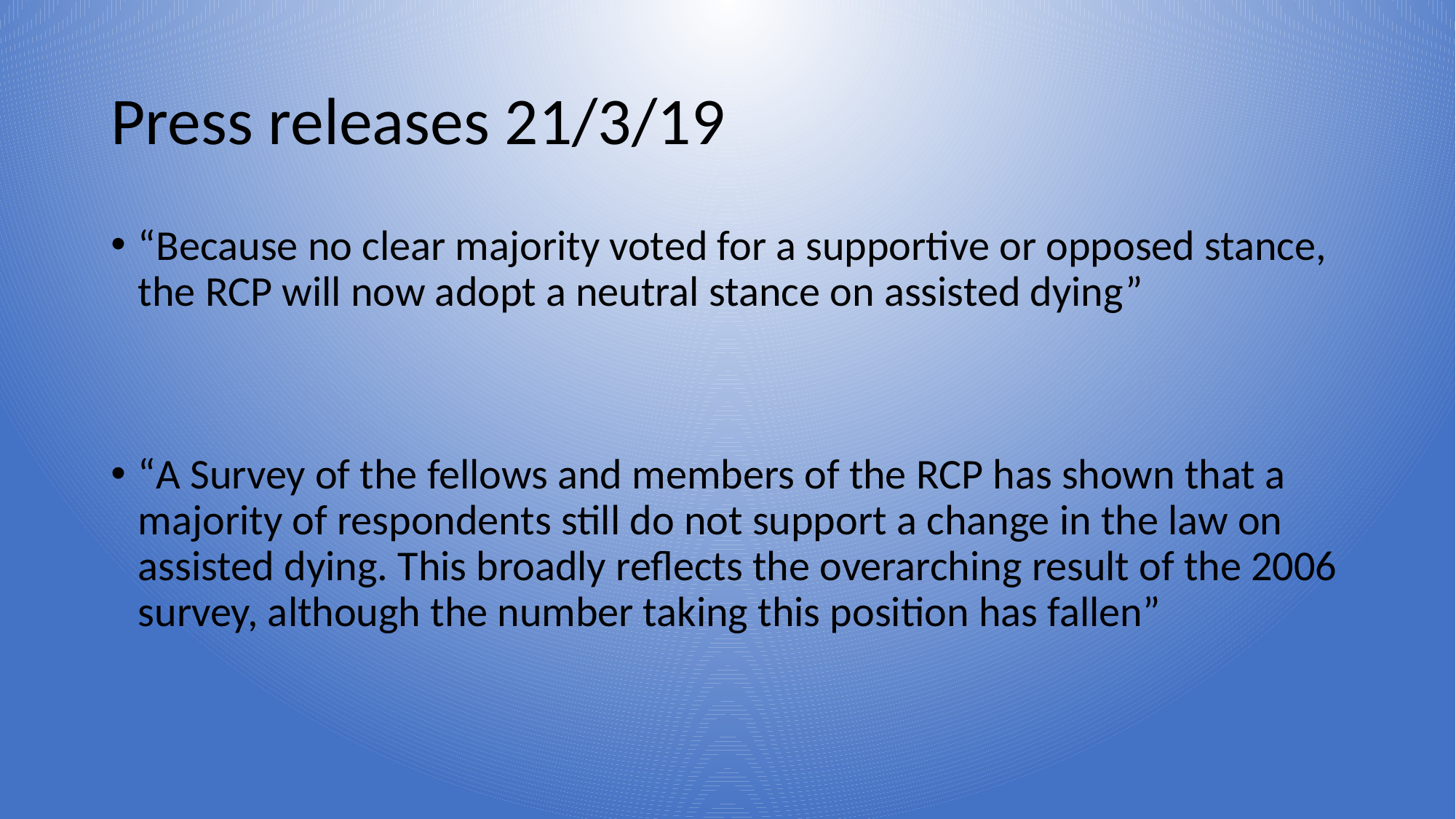

# Press releases 21/3/19
“Because no clear majority voted for a supportive or opposed stance, the RCP will now adopt a neutral stance on assisted dying”

“A Survey of the fellows and members of the RCP has shown that a majority of respondents still do not support a change in the law on assisted dying. This broadly reflects the overarching result of the 2006 survey, although the number taking this position has fallen”